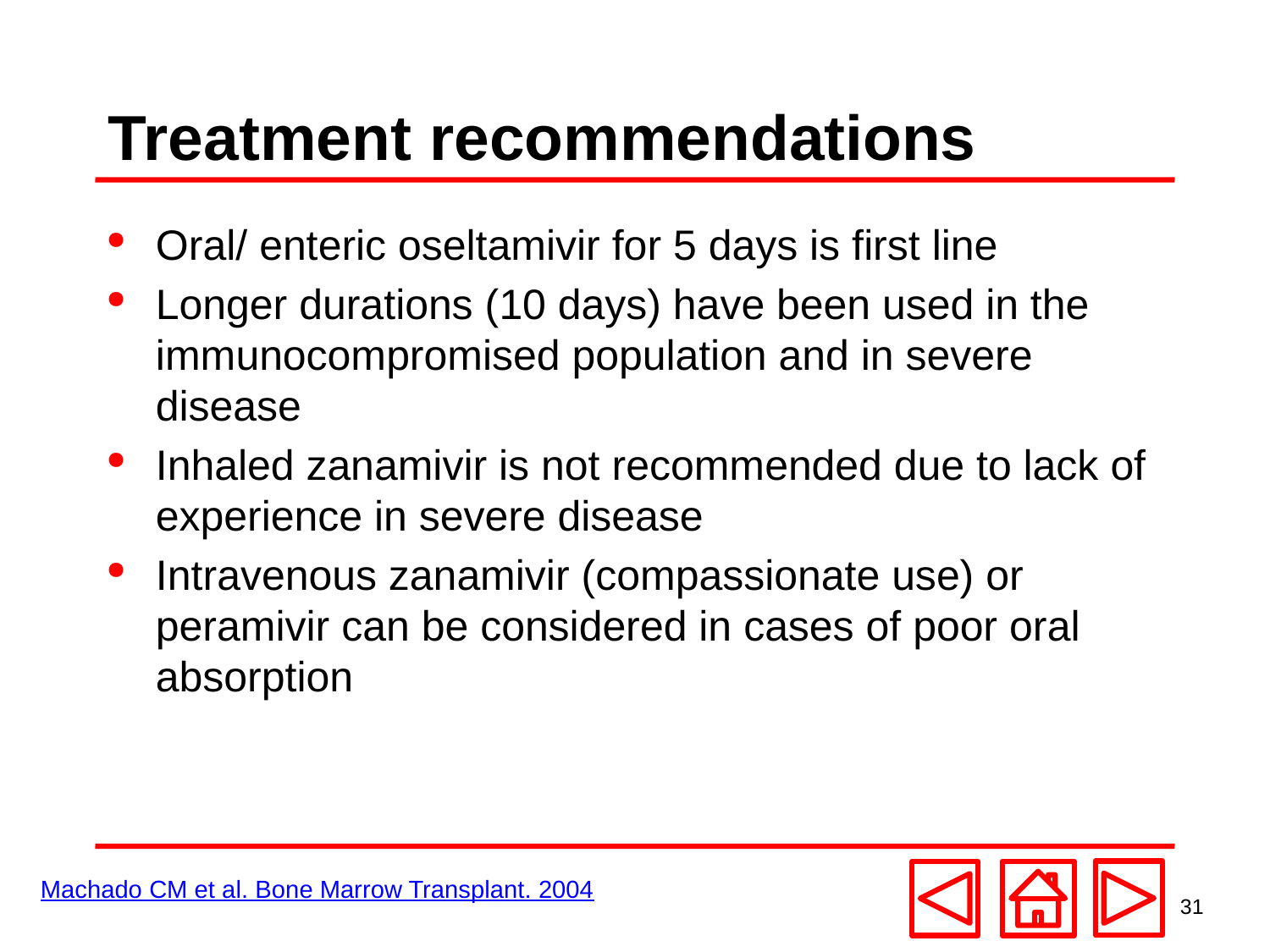

# Treatment recommendations
Oral/ enteric oseltamivir for 5 days is first line
Longer durations (10 days) have been used in the immunocompromised population and in severe disease
Inhaled zanamivir is not recommended due to lack of experience in severe disease
Intravenous zanamivir (compassionate use) or peramivir can be considered in cases of poor oral absorption

Machado CM et al. Bone Marrow Transplant. 2004
31